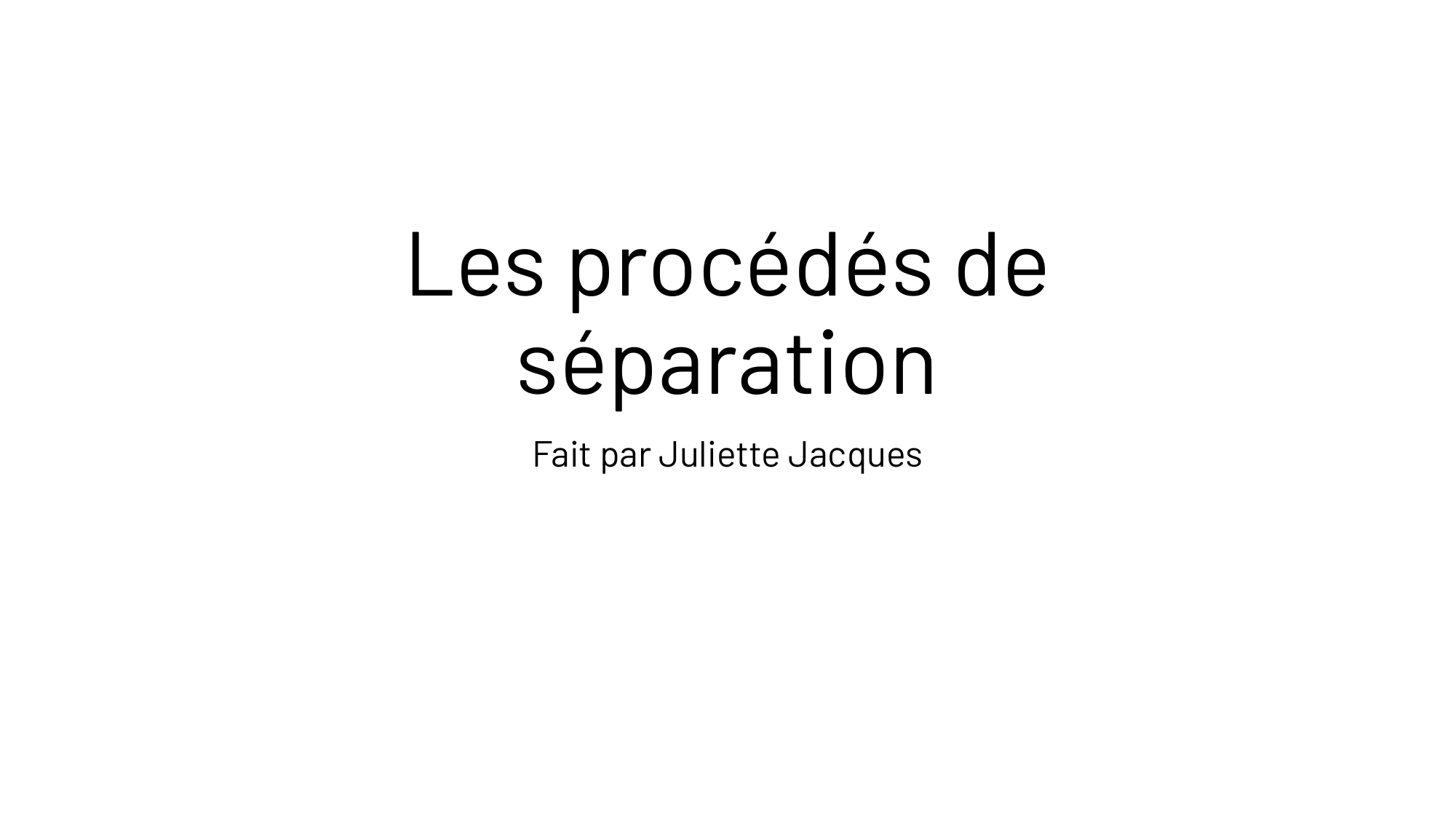

# Les procédés de séparation
Fait par Juliette Jacques